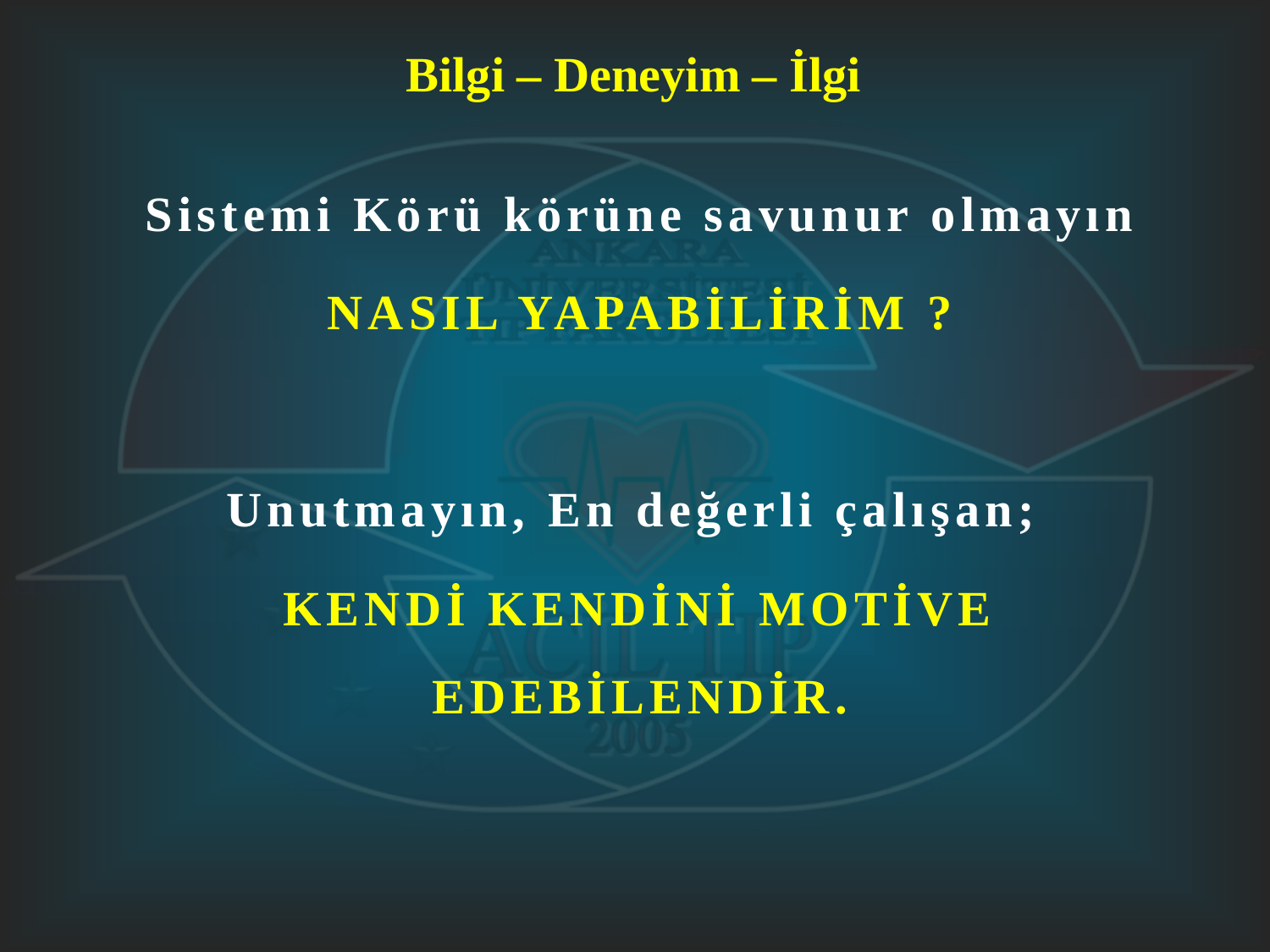

Bilgi – Deneyim – İlgi
Sistemi Körü körüne savunur olmayın
NASIL YAPABİLİRİM ?

Unutmayın, En değerli çalışan;
KENDİ KENDİNİ MOTİVE EDEBİLENDİR.